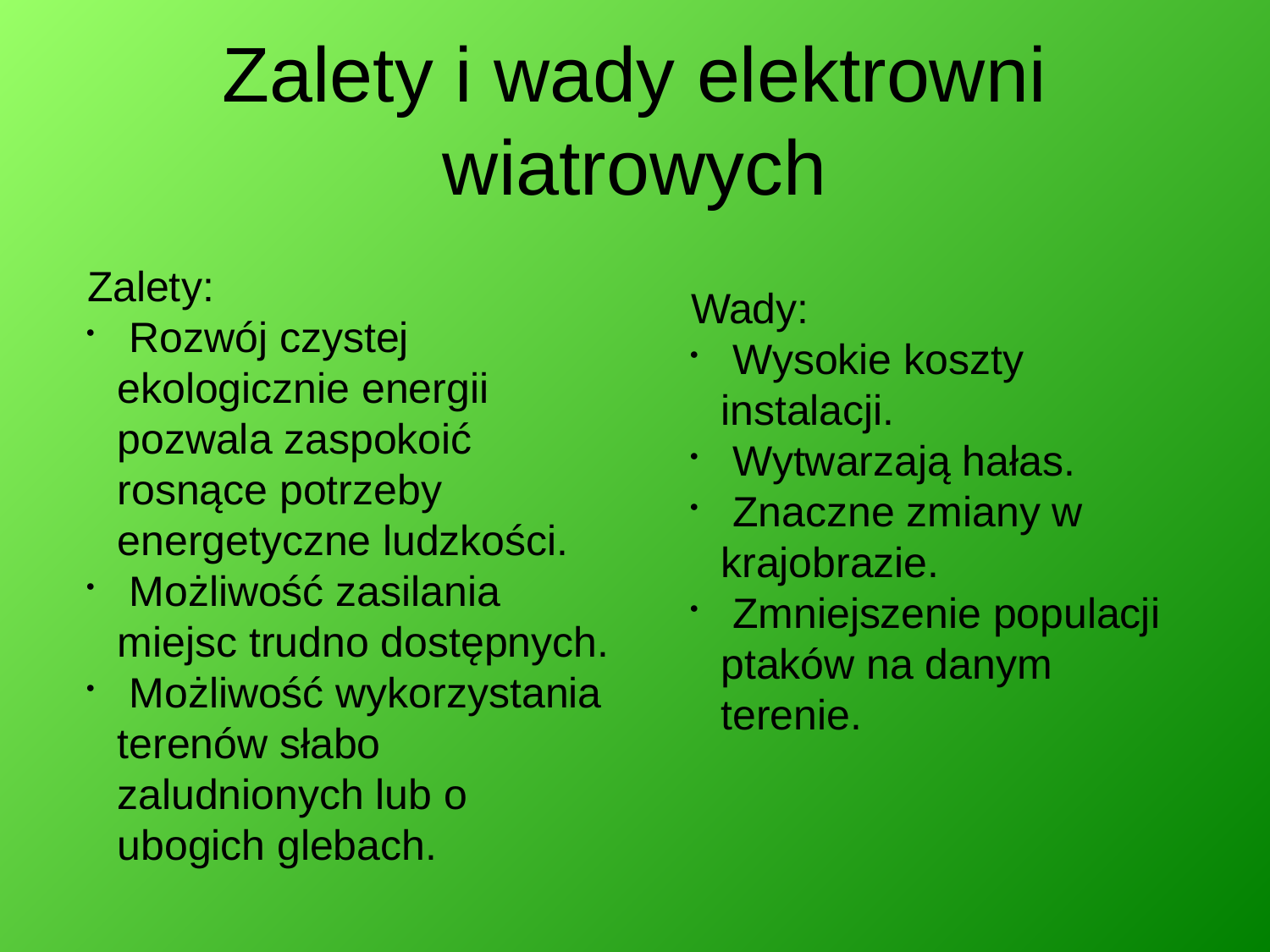

# Zalety i wady elektrowni wiatrowych
Zalety:
 Rozwój czystej ekologicznie energii pozwala zaspokoić rosnące potrzeby energetyczne ludzkości.
 Możliwość zasilania miejsc trudno dostępnych.
 Możliwość wykorzystania terenów słabo zaludnionych lub o ubogich glebach.

Wady:
 Wysokie koszty instalacji.
 Wytwarzają hałas.
 Znaczne zmiany w krajobrazie.
 Zmniejszenie populacji ptaków na danym terenie.